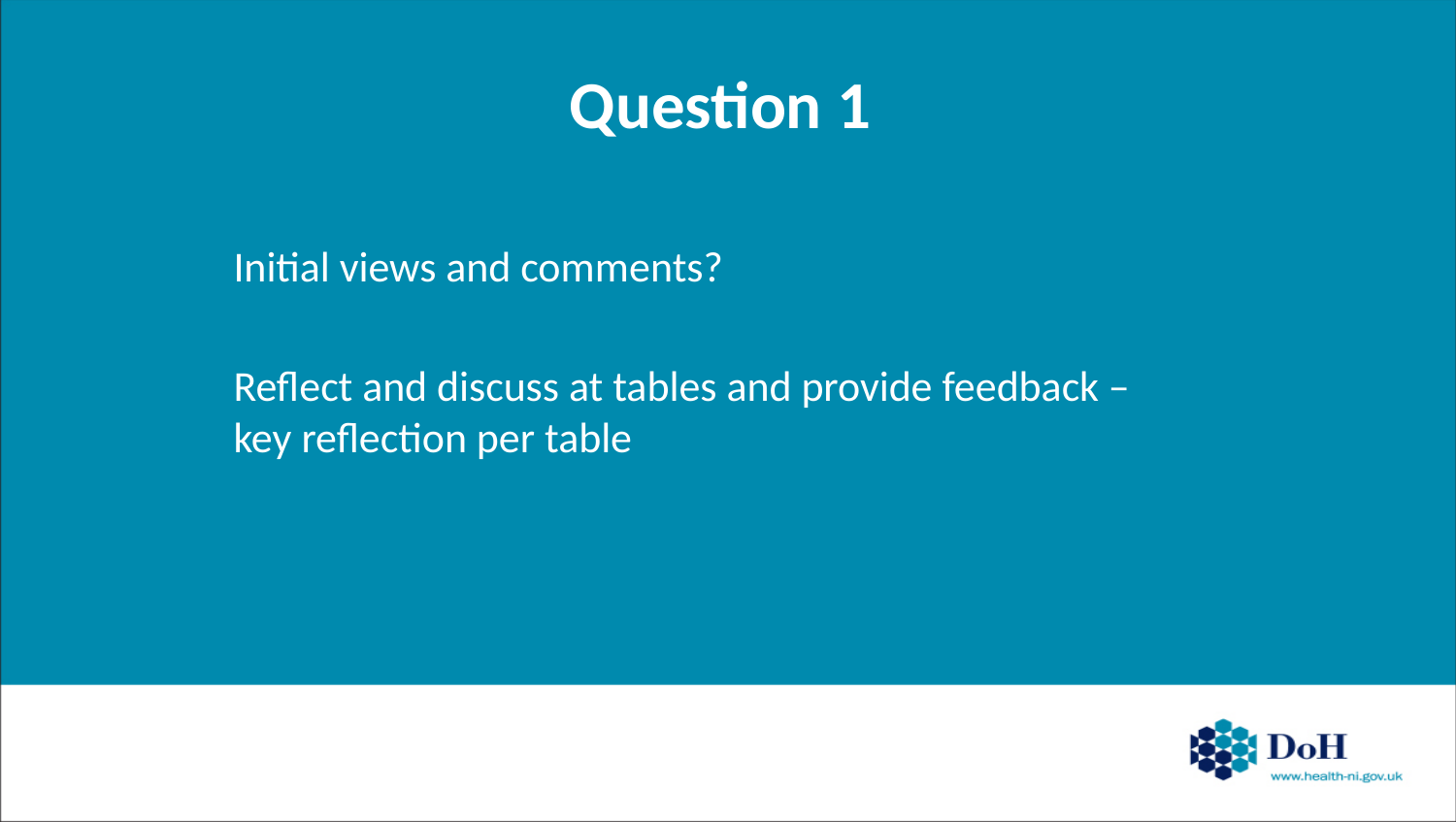

# Question 1

Initial views and comments?

Reflect and discuss at tables and provide feedback – key reflection per table